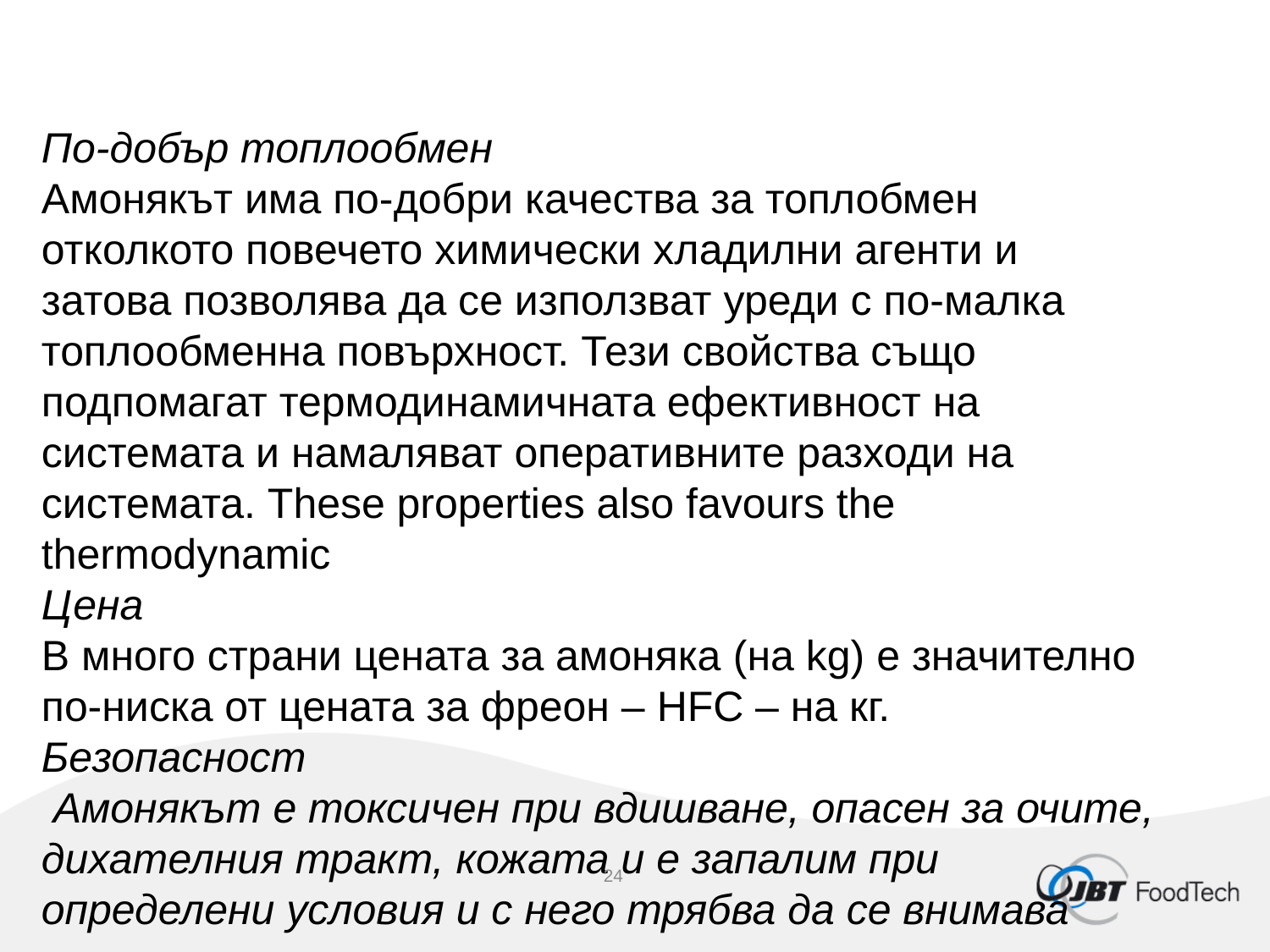

# По-добър топлообмен Амонякът има по-добри качества за топлобмен отколкото повечето химически хладилни агенти и затова позволява да се използват уреди с по-малка топлообменна повърхност. Тези свойства също подпомагат термодинамичната ефективност на системата и намаляват оперативните разходи на системата. These properties also favours the thermodynamic Цена В много страни цената за амоняка (на kg) е значително по-ниска от цената за фреон – HFC – на кг. Безопасност Амонякът е токсичен при вдишване, опасен за очите, дихателния тракт, кожата и е запалим при определени условия и с него трябва да се внимава
24